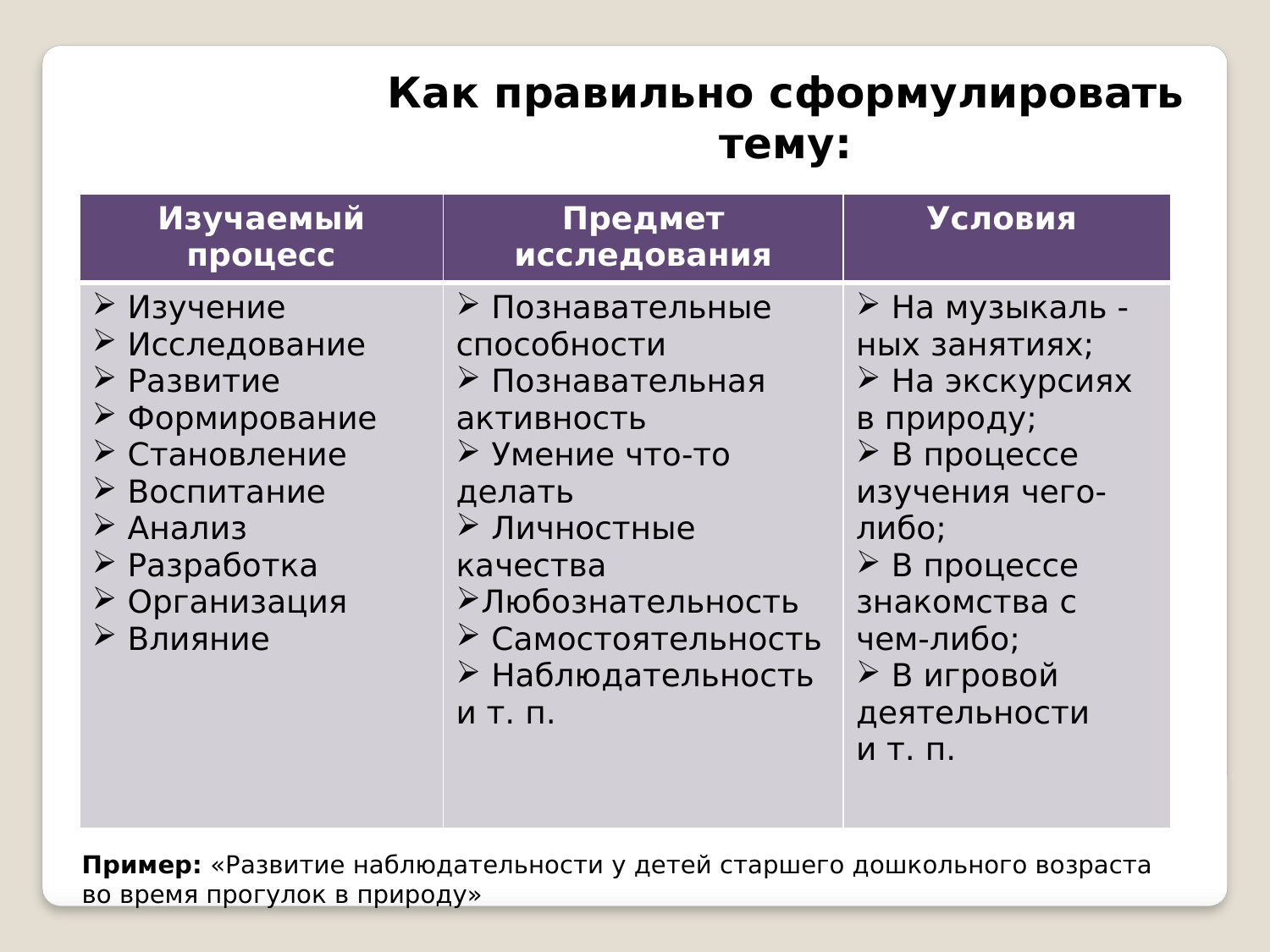

Как правильно сформулировать тему:
| Изучаемый процесс | Предмет исследования | Условия |
| --- | --- | --- |
| Изучение Исследование Развитие Формирование Становление Воспитание Анализ Разработка Организация Влияние | Познавательные способности Познавательная активность Умение что-то делать Личностные качества Любознательность Самостоятельность Наблюдательность и т. п. | На музыкаль -ных занятиях; На экскурсиях в природу; В процессе изучения чего-либо; В процессе знакомства с чем-либо; В игровой деятельности и т. п. |
Пример: «Развитие наблюдательности у детей старшего дошкольного возраста во время прогулок в природу»